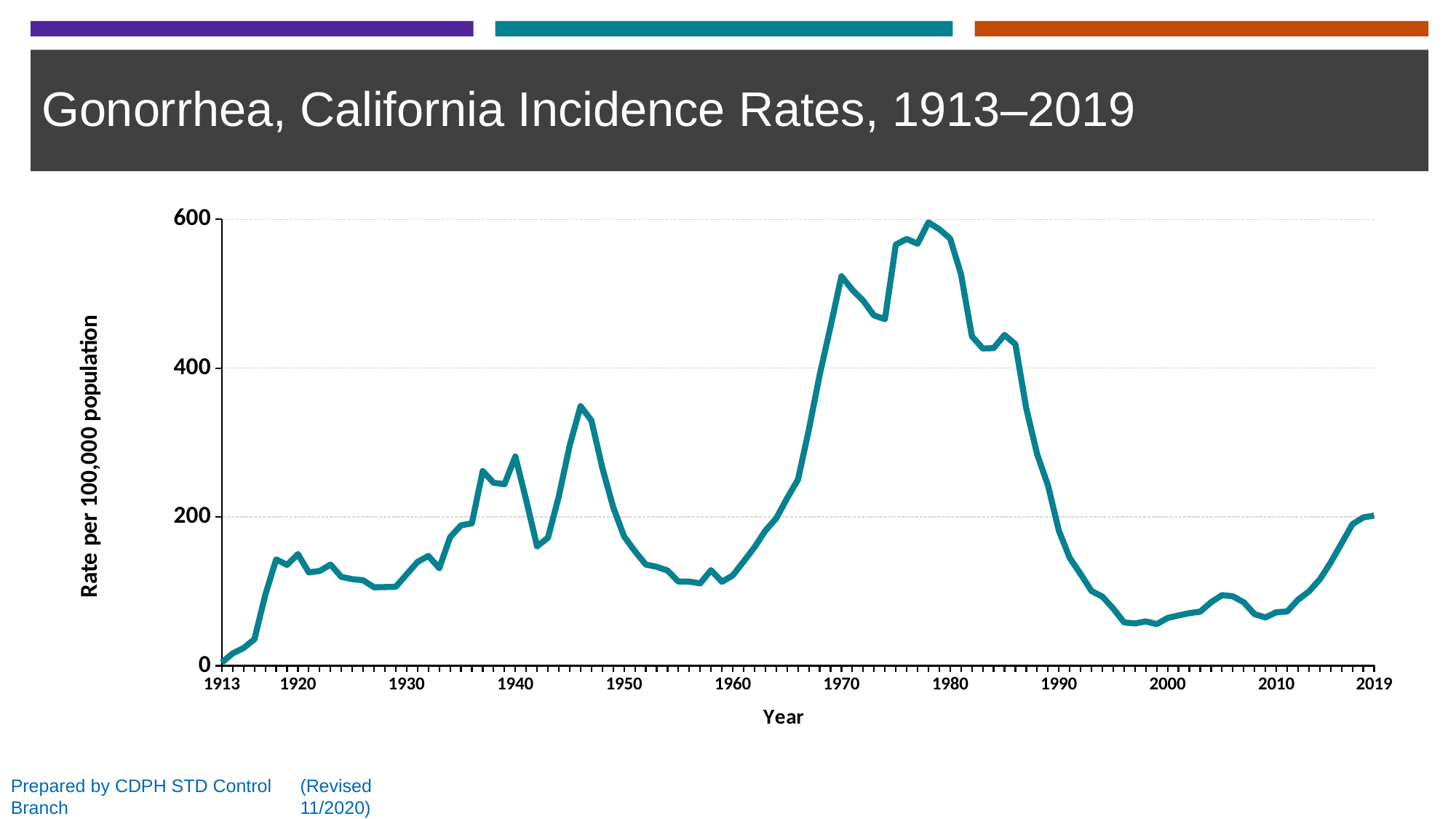

# Gonorrhea, California Incidence Rates, 1913–2019

### Chart

| Category | Year | California |
|---|---|---|
| 1913 | 1913.0 | 4.3 |
|  | None | 16.5 |
|  | None | 23.7 |
|  | None | 35.5 |
|  | None | 95.2 |
|  | None | 142.9 |
|  | None | 135.5 |
| 1920 | 1920.0 | 150.0 |
|  | None | 125.4 |
|  | None | 127.3 |
|  | None | 135.9 |
|  | None | 119.3 |
|  | None | 116.3 |
|  | None | 114.8 |
|  | None | 105.4 |
|  | None | 105.7 |
|  | None | 106.0 |
| 1930 | 1930.0 | 122.7 |
|  | None | 139.5 |
|  | None | 147.6 |
|  | None | 131.1 |
|  | None | 172.7 |
|  | None | 188.6 |
|  | None | 191.4 |
|  | None | 261.6 |
|  | None | 245.8 |
|  | None | 243.9 |
| 1940 | 1940.0 | 281.3 |
|  | None | 222.4 |
|  | None | 160.4 |
|  | None | 172.0 |
|  | None | 227.7 |
|  | None | 296.1 |
|  | None | 349.0 |
|  | None | 329.5 |
|  | None | 266.0 |
|  | None | 213.1 |
| 1950 | 1950.0 | 173.8 |
|  | None | 153.8 |
|  | None | 135.9 |
|  | None | 132.9 |
|  | None | 127.9 |
|  | None | 113.0 |
|  | None | 113.0 |
|  | None | 110.6 |
|  | None | 128.4 |
|  | None | 112.7 |
| 1960 | 1960.0 | 121.3 |
|  | None | 140.0 |
|  | None | 159.1 |
|  | None | 181.5 |
|  | None | 198.0 |
|  | None | 225.0 |
|  | None | 250.1 |
|  | None | 317.1 |
|  | None | 391.1 |
|  | None | 456.2 |
| 1970 | 1970.0 | 523.6 |
|  | None | 505.3 |
|  | None | 490.7 |
|  | None | 470.8 |
|  | None | 465.9 |
|  | None | 566.1 |
|  | None | 573.7 |
|  | None | 567.2 |
|  | None | 595.9 |
|  | None | 586.8 |
| 1980 | 1980.0 | 574.1 |
|  | None | 526.1 |
|  | None | 442.9 |
|  | None | 426.5 |
|  | None | 426.9 |
|  | None | 444.6 |
|  | None | 432.1 |
|  | None | 345.9 |
|  | None | 284.3 |
|  | None | 242.2 |
| 1990 | 1990.0 | 181.3 |
|  | None | 144.8 |
|  | None | 123.2 |
|  | None | 100.4 |
|  | None | 92.8 |
|  | None | 76.8 |
|  | None | 58.1 |
|  | None | 56.8 |
|  | None | 59.5 |
|  | None | 55.8 |
| 2000 | 2000.0 | 64.1 |
|  | None | 67.5 |
|  | None | 70.6 |
|  | None | 72.6 |
|  | None | 85.3 |
|  | None | 94.8 |
|  | None | 93.3 |
|  | None | 85.3 |
|  | None | 69.2 |
|  | None | 64.8 |
| 2010 | 2010.0 | 71.8 |
|  | None | 72.8 |
|  | None | 88.7 |
|  | None | 99.8 |
|  | None | 115.9 |
|  | None | 138.7 |
|  | None | 164.3 |
|  | None | 190.1 |
|  | None | 199.3 |
| 2019 | 2019.0 | 201.7 |
(Revised 11/2020)